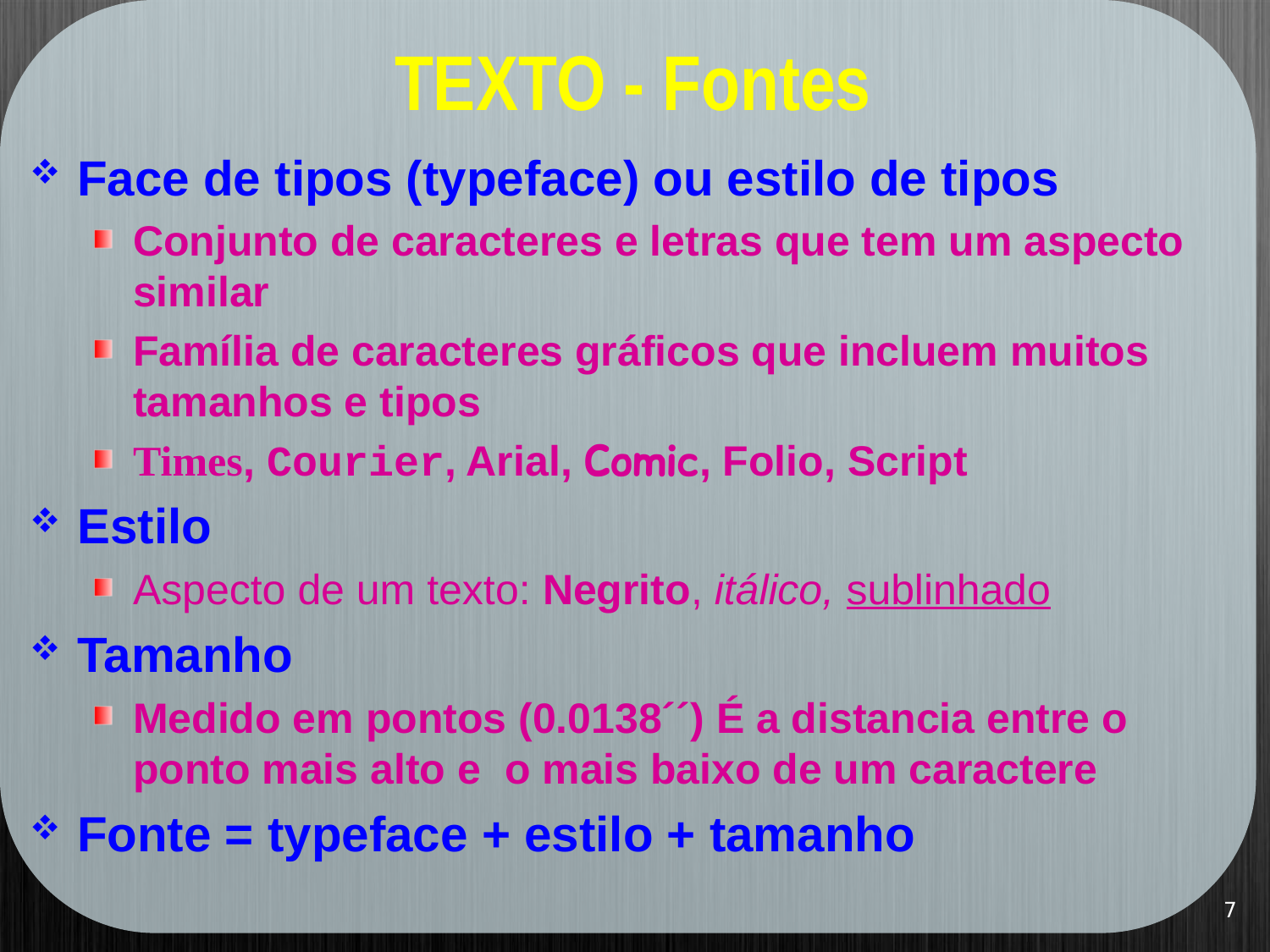

# TEXTO - Fontes
Face de tipos (typeface) ou estilo de tipos
Conjunto de caracteres e letras que tem um aspecto similar
Família de caracteres gráficos que incluem muitos tamanhos e tipos
Times, Courier, Arial, Comic, Folio, Script
Estilo
Aspecto de um texto: Negrito, itálico, sublinhado
Tamanho
Medido em pontos (0.0138´´) É a distancia entre o ponto mais alto e  o mais baixo de um caractere
Fonte = typeface + estilo + tamanho
7